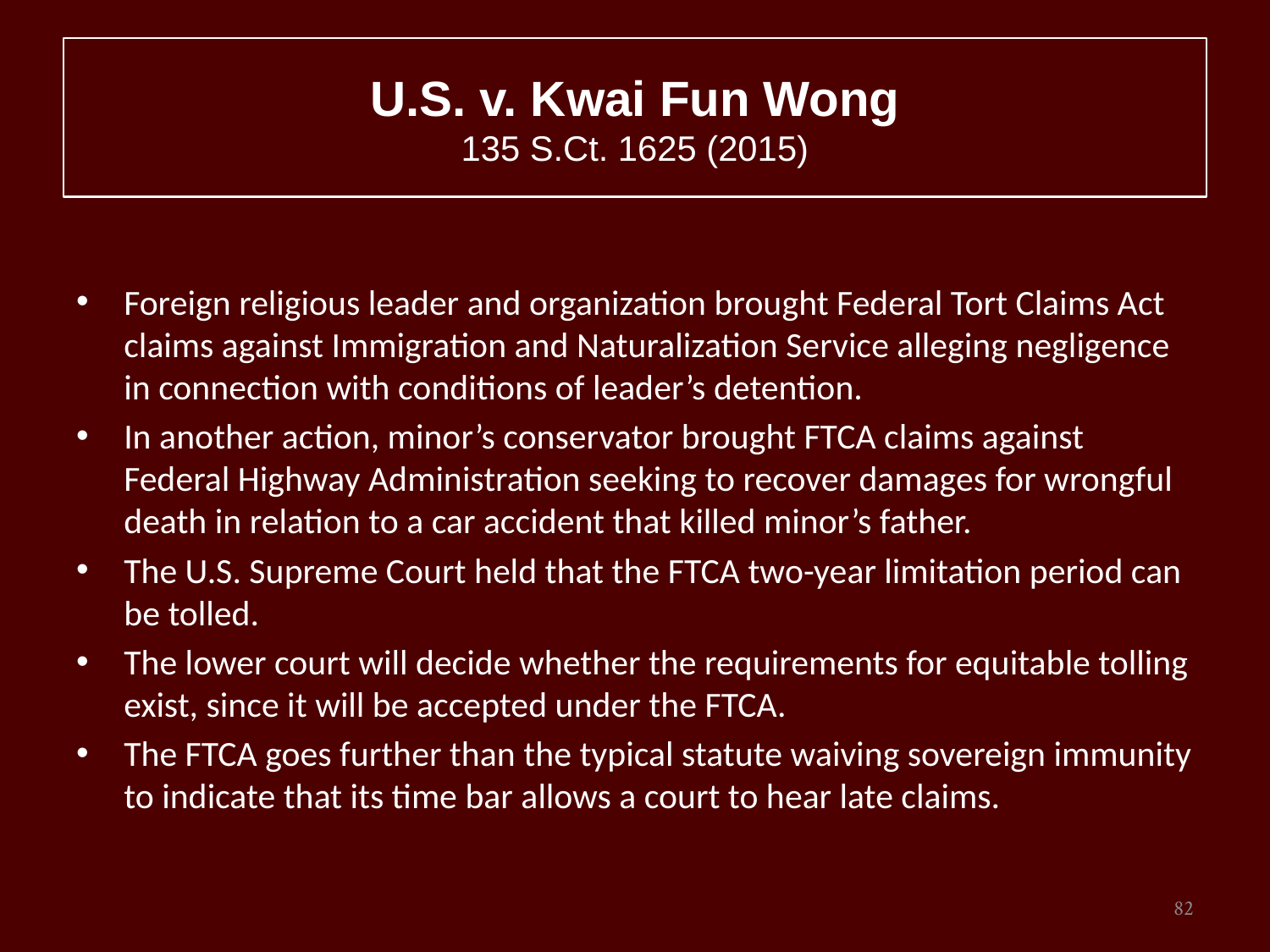

# U.S. v. Kwai Fun Wong 135 S.Ct. 1625 (2015)
Foreign religious leader and organization brought Federal Tort Claims Act claims against Immigration and Naturalization Service alleging negligence in connection with conditions of leader’s detention.
In another action, minor’s conservator brought FTCA claims against Federal Highway Administration seeking to recover damages for wrongful death in relation to a car accident that killed minor’s father.
The U.S. Supreme Court held that the FTCA two-year limitation period can be tolled.
The lower court will decide whether the requirements for equitable tolling exist, since it will be accepted under the FTCA.
The FTCA goes further than the typical statute waiving sovereign immunity to indicate that its time bar allows a court to hear late claims.
82